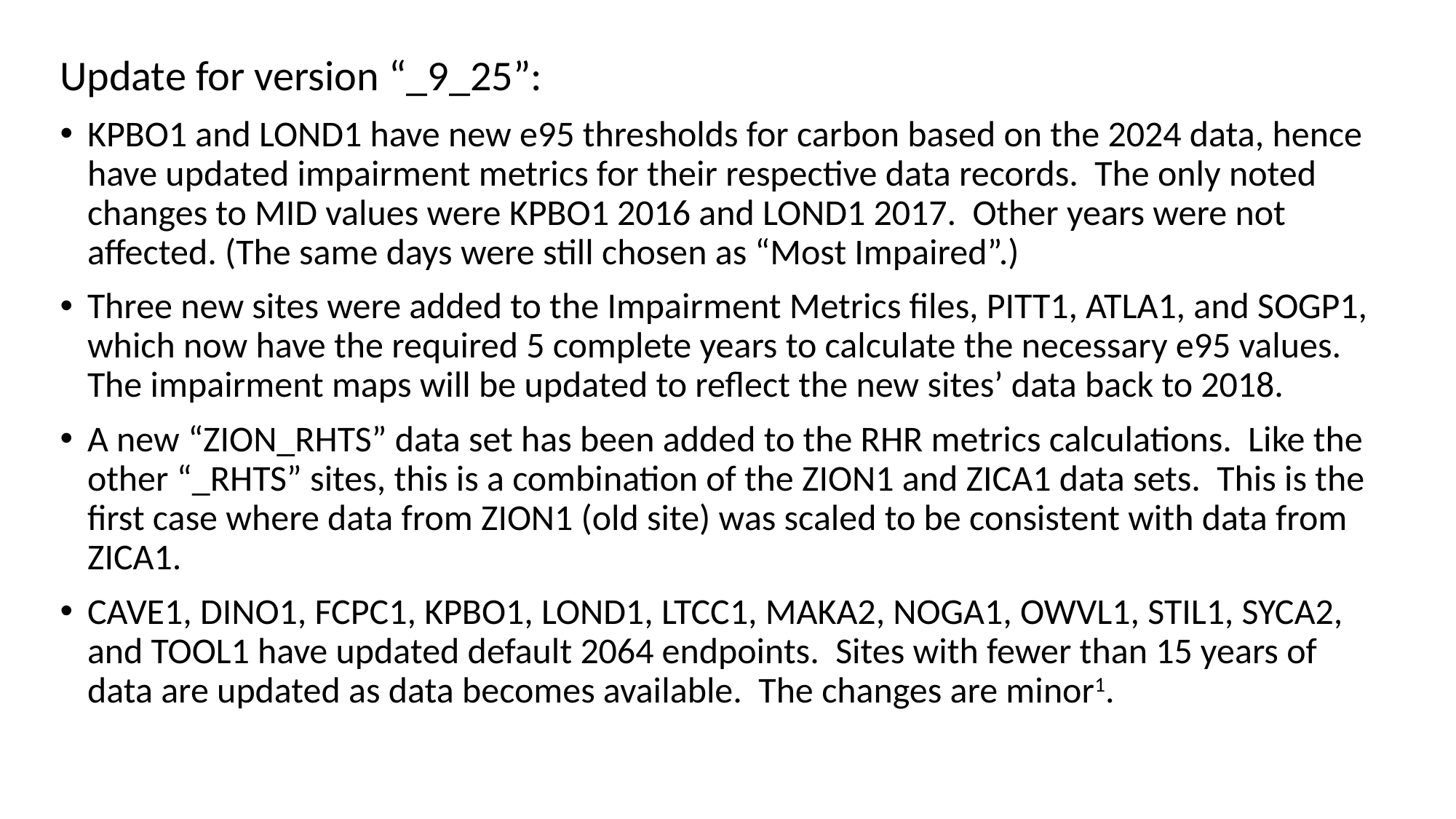

Update for version “_9_25”:
KPBO1 and LOND1 have new e95 thresholds for carbon based on the 2024 data, hence have updated impairment metrics for their respective data records.  The only noted changes to MID values were KPBO1 2016 and LOND1 2017.  Other years were not affected. (The same days were still chosen as “Most Impaired”.)
Three new sites were added to the Impairment Metrics files, PITT1, ATLA1, and SOGP1, which now have the required 5 complete years to calculate the necessary e95 values.  The impairment maps will be updated to reflect the new sites’ data back to 2018.
A new “ZION_RHTS” data set has been added to the RHR metrics calculations.  Like the other “_RHTS” sites, this is a combination of the ZION1 and ZICA1 data sets.  This is the first case where data from ZION1 (old site) was scaled to be consistent with data from ZICA1.
CAVE1, DINO1, FCPC1, KPBO1, LOND1, LTCC1, MAKA2, NOGA1, OWVL1, STIL1, SYCA2, and TOOL1 have updated default 2064 endpoints.  Sites with fewer than 15 years of data are updated as data becomes available.  The changes are minor1.